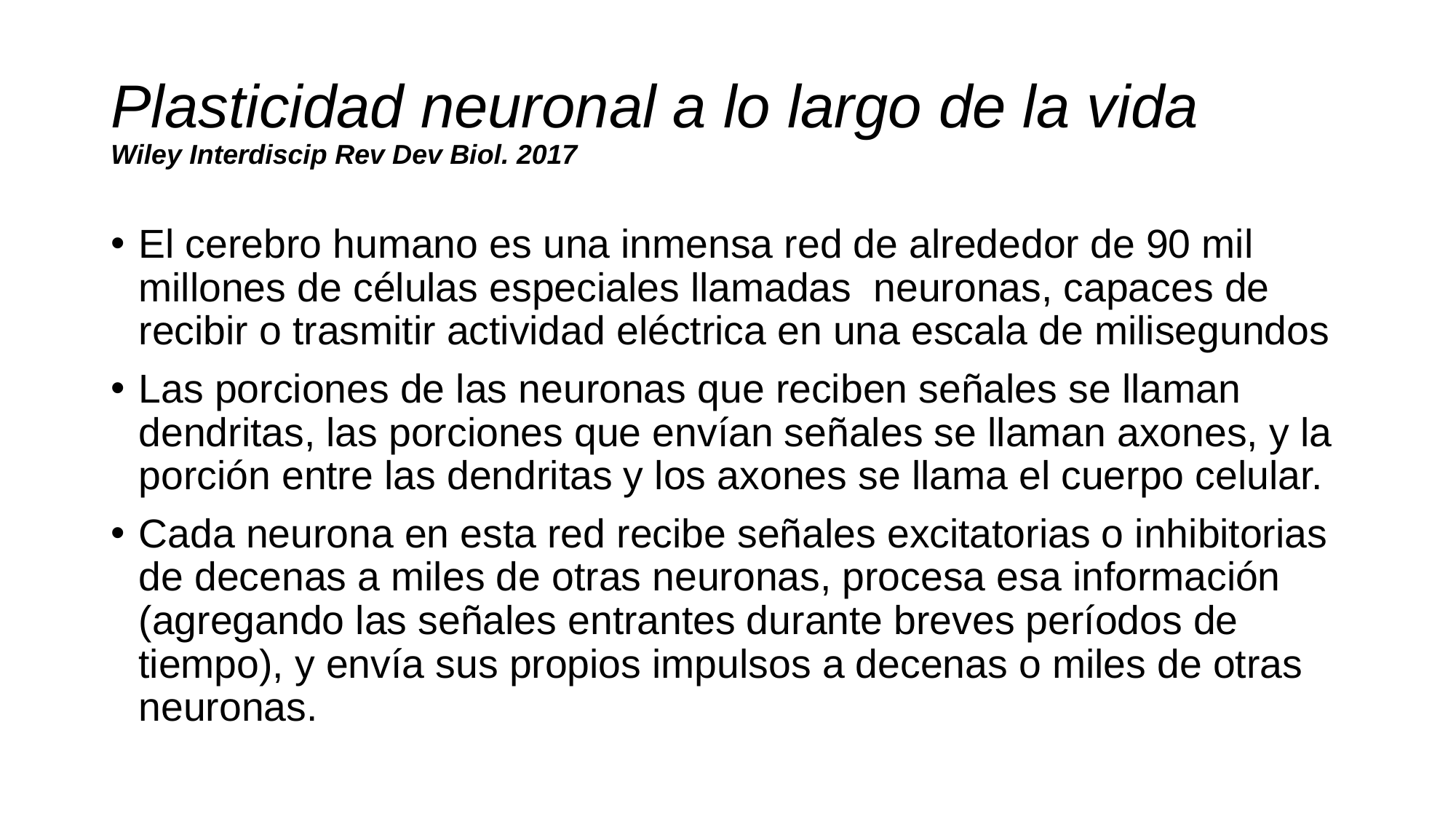

# Plasticidad neuronal a lo largo de la vida Wiley Interdiscip Rev Dev Biol. 2017
El cerebro humano es una inmensa red de alrededor de 90 mil millones de células especiales llamadas  neuronas, capaces de recibir o trasmitir actividad eléctrica en una escala de milisegundos
Las porciones de las neuronas que reciben señales se llaman dendritas, las porciones que envían señales se llaman axones, y la porción entre las dendritas y los axones se llama el cuerpo celular.
Cada neurona en esta red recibe señales excitatorias o inhibitorias de decenas a miles de otras neuronas, procesa esa información (agregando las señales entrantes durante breves períodos de tiempo), y envía sus propios impulsos a decenas o miles de otras neuronas.